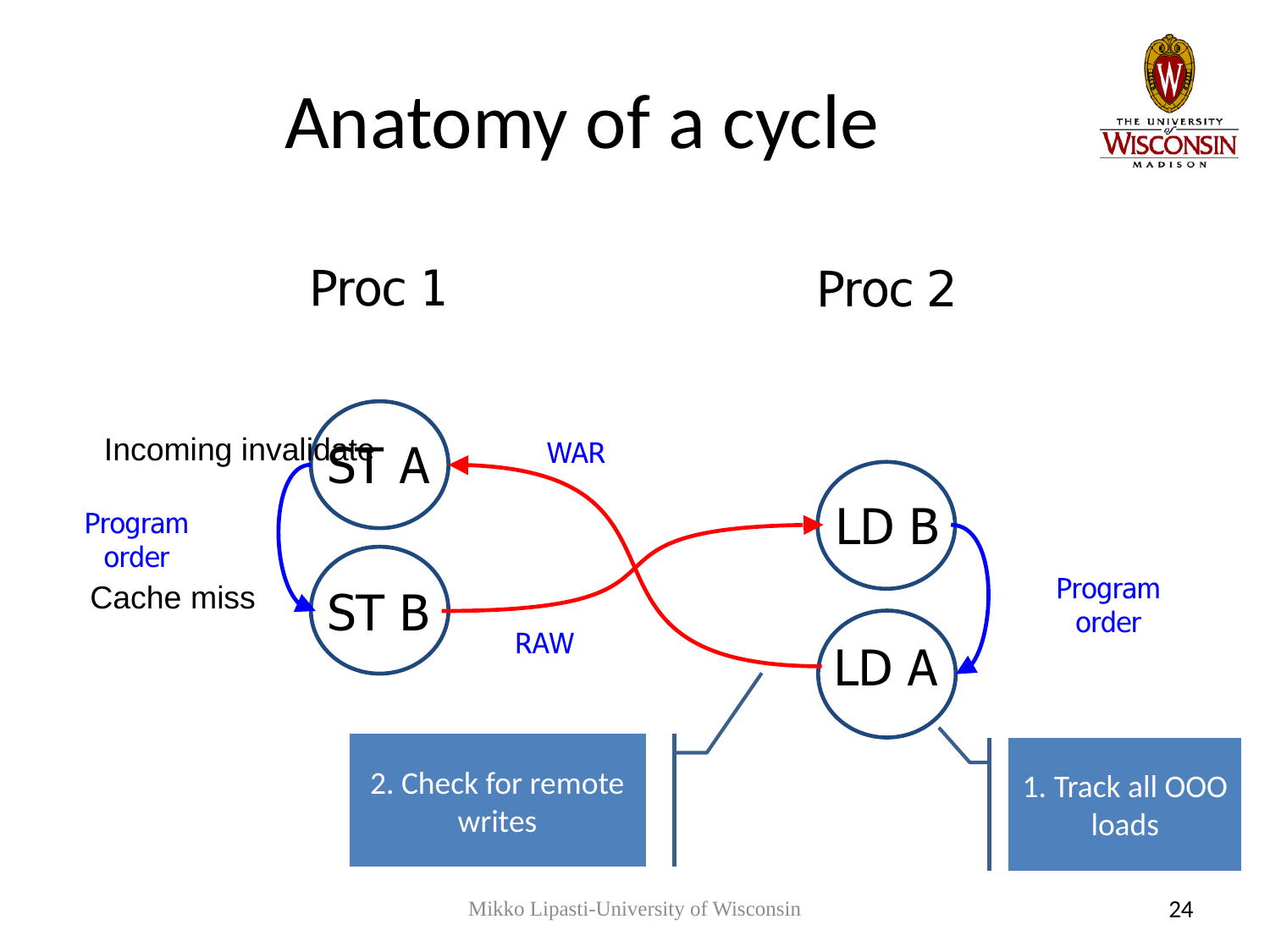

# Anatomy of a cycle
Proc 1

ST A
Proc 2

Incoming invalidate
WAR

LD B
Program
order

Program
order
Cache miss
ST B

RAW
LD A
2. Check for remote writes
1. Track all OOO loads
Mikko Lipasti-University of Wisconsin
24